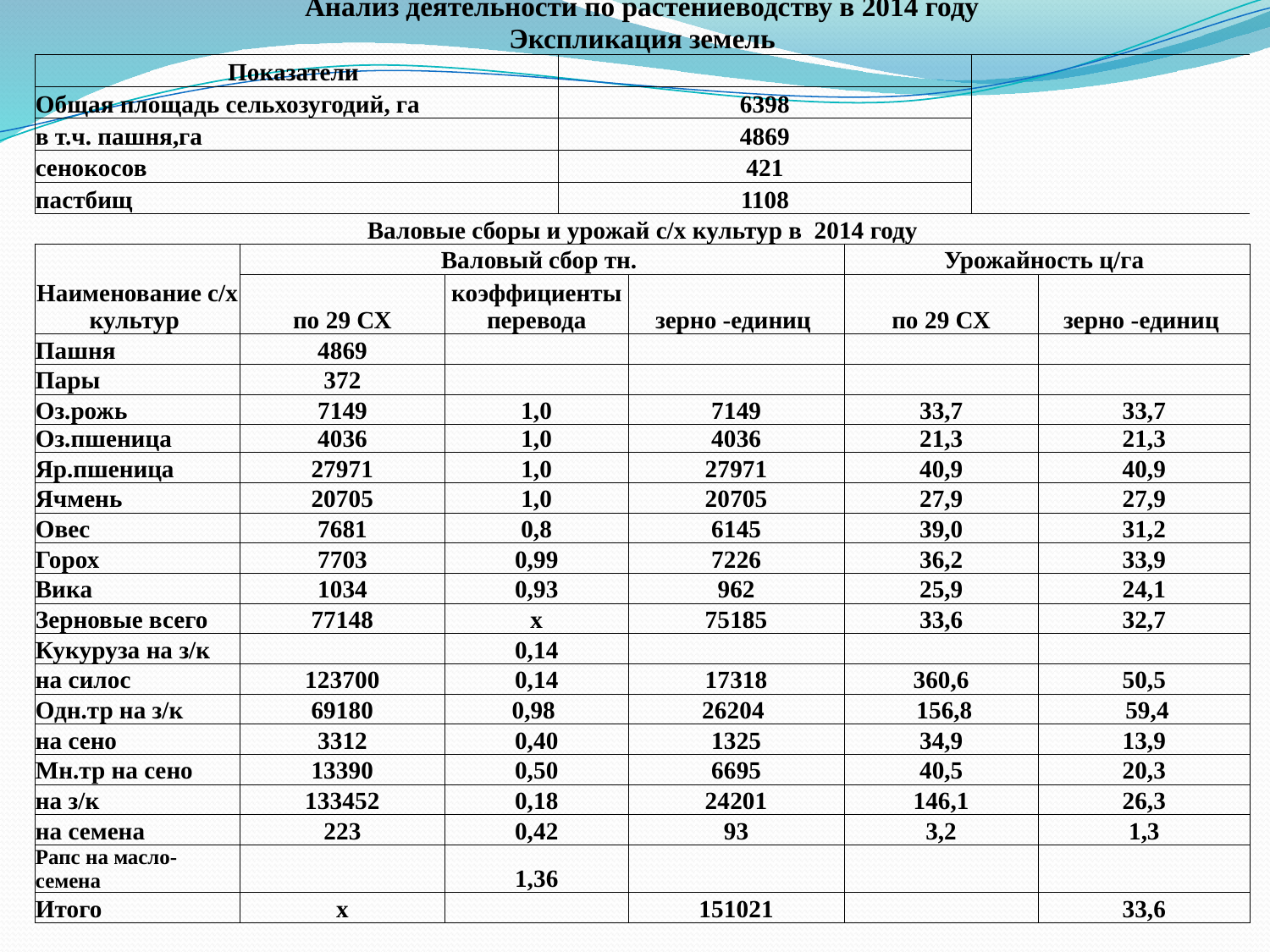

| Анализ деятельности по растениеводству в 2014 году |  |  |  |  |  |  |  |  |
| --- | --- | --- | --- | --- | --- | --- | --- | --- |
| Экспликация земель |  |  |  |  |  |  |  |  |
| Показатели |  |  |  |  |  |  |  |  |
| Общая площадь сельхозугодий, га |  |  | 6398 |  |  |  |  |  |
| в т.ч. пашня,га |  |  | 4869 |  |  |  |  |  |
| сенокосов |  |  | 421 |  |  |  |  |  |
| пастбищ |  |  | 1108 |  |  |  |  |  |
| Валовые сборы и урожай с/х культур в 2014 году |  |  |  |  |  |  |  |  |
| Наименование с/х культур | Валовый сбор тн. |  |  |  | Урожайность ц/га |  |  |  |
|  | по 29 СХ | коэффициенты перевода |  | зерно -единиц | по 29 СХ |  | зерно -единиц |  |
| Пашня | 4869 |  |  |  |  |  |  |  |
| Пары | 372 |  |  |  |  |  |  |  |
| Оз.рожь | 7149 | 1,0 |  | 7149 | 33,7 |  | 33,7 |  |
| Оз.пшеница | 4036 | 1,0 |  | 4036 | 21,3 |  | 21,3 |  |
| Яр.пшеница | 27971 | 1,0 |  | 27971 | 40,9 |  | 40,9 |  |
| Ячмень | 20705 | 1,0 |  | 20705 | 27,9 |  | 27,9 |  |
| Овес | 7681 | 0,8 |  | 6145 | 39,0 |  | 31,2 |  |
| Горох | 7703 | 0,99 |  | 7226 | 36,2 |  | 33,9 |  |
| Вика | 1034 | 0,93 |  | 962 | 25,9 |  | 24,1 |  |
| Зерновые всего | 77148 | х |  | 75185 | 33,6 |  | 32,7 |  |
| Кукуруза на з/к |  | 0,14 |  |  |  |  |  |  |
| на силос | 123700 | 0,14 |  | 17318 | 360,6 |  | 50,5 |  |
| Одн.тр на з/к | 69180 | 0,98 |  | 26204 | 156,8 |  | 59,4 |  |
| на сено | 3312 | 0,40 |  | 1325 | 34,9 |  | 13,9 |  |
| Мн.тр на сено | 13390 | 0,50 |  | 6695 | 40,5 |  | 20,3 |  |
| на з/к | 133452 | 0,18 |  | 24201 | 146,1 |  | 26,3 |  |
| на семена | 223 | 0,42 |  | 93 | 3,2 |  | 1,3 |  |
| Рапс на масло-семена |  | 1,36 |  |  |  |  |  |  |
| Итого | х |  |  | 151021 |  |  | 33,6 |  |